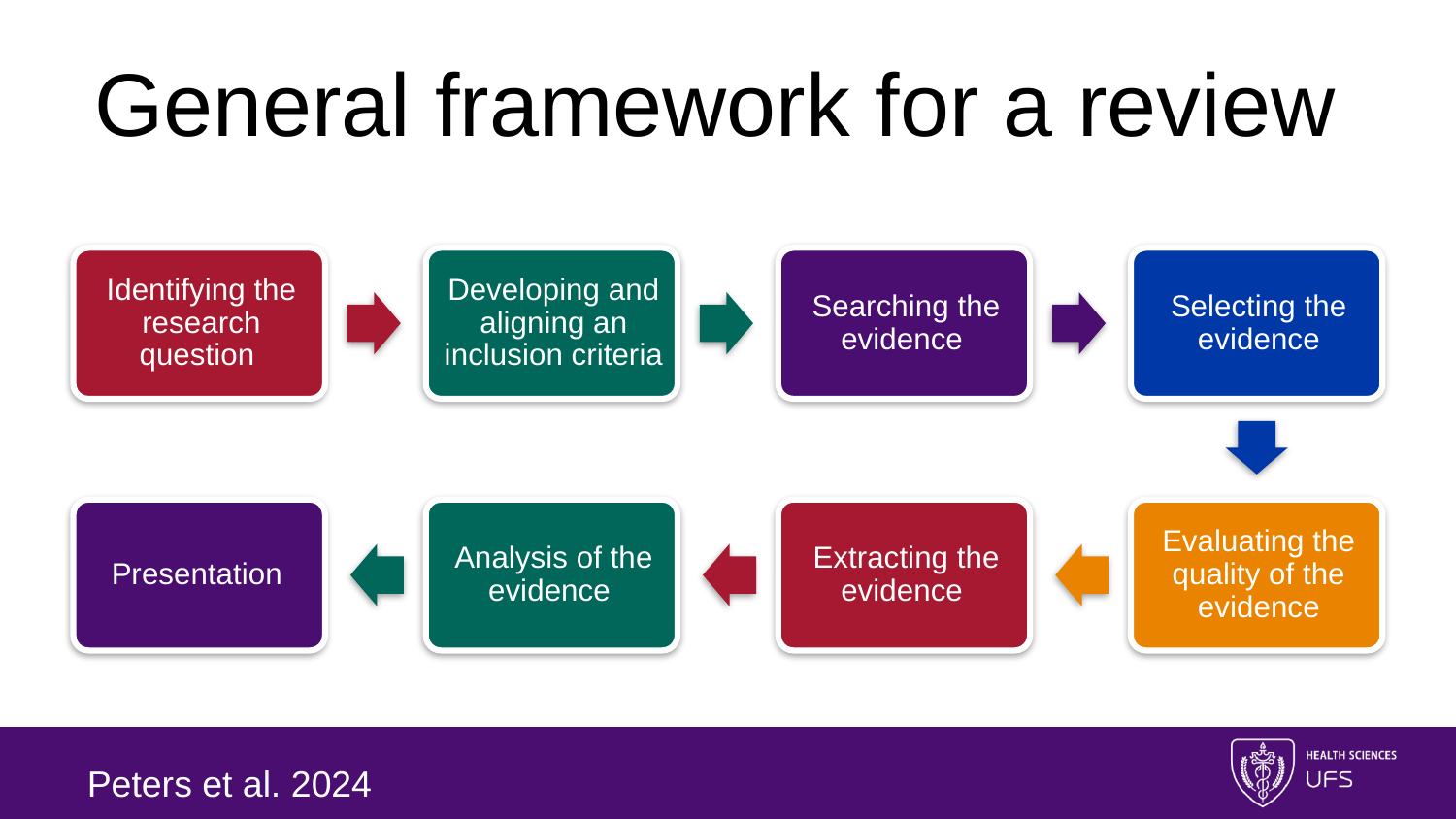

# General framework for a review
Identifying the research question

Developing and aligning an inclusion criteria

Searching the evidence

Selecting the evidence

Evaluating the quality of the evidence

Extracting the evidence

Analysis of the evidence

Presentation
Peters et al. 2024